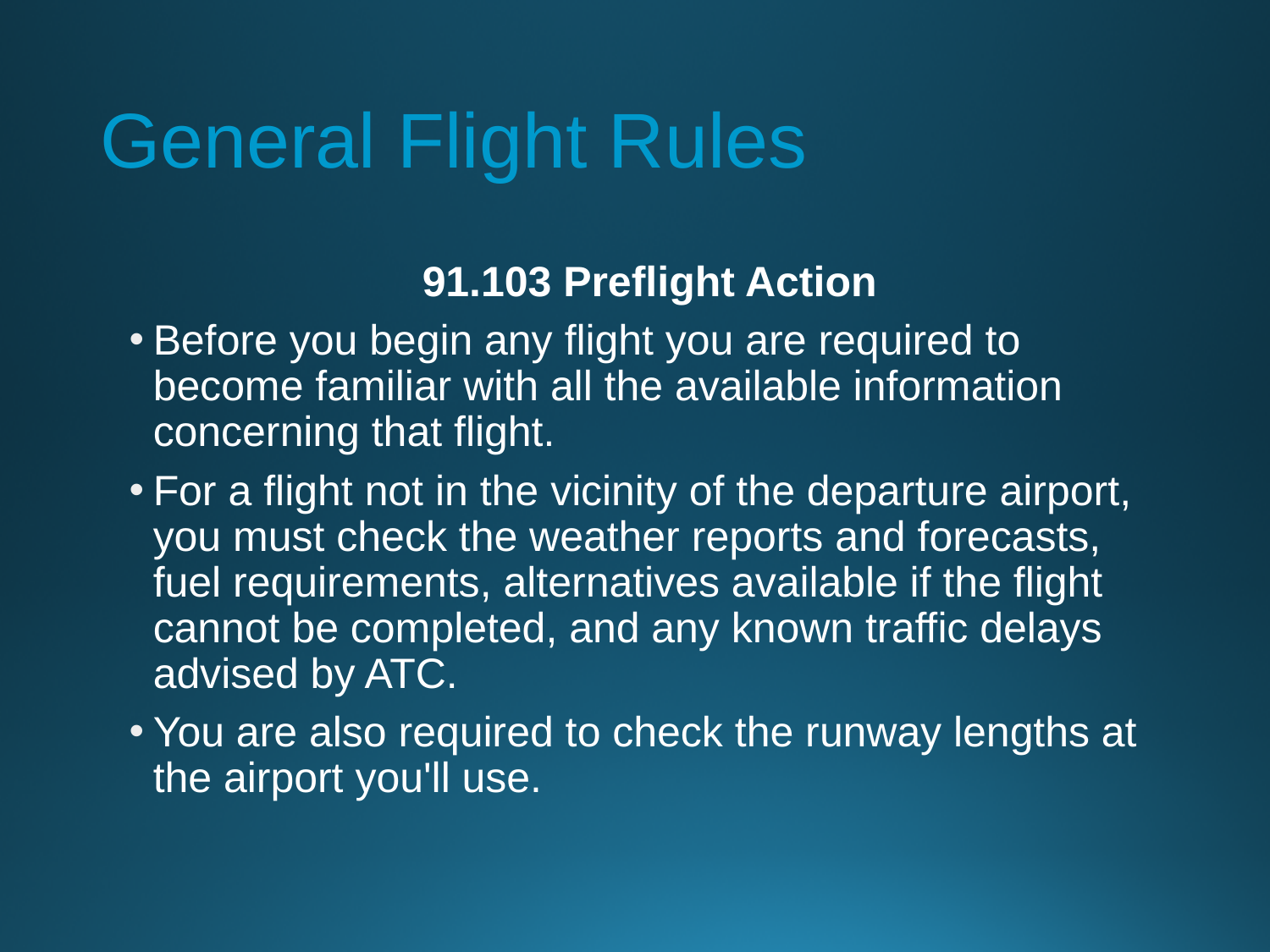

# General Flight Rules
91.103 Preflight Action
Before you begin any flight you are required to become familiar with all the available information concerning that flight.
For a flight not in the vicinity of the departure airport, you must check the weather reports and forecasts, fuel requirements, alternatives available if the flight cannot be completed, and any known traffic delays advised by ATC.
You are also required to check the runway lengths at the airport you'll use.